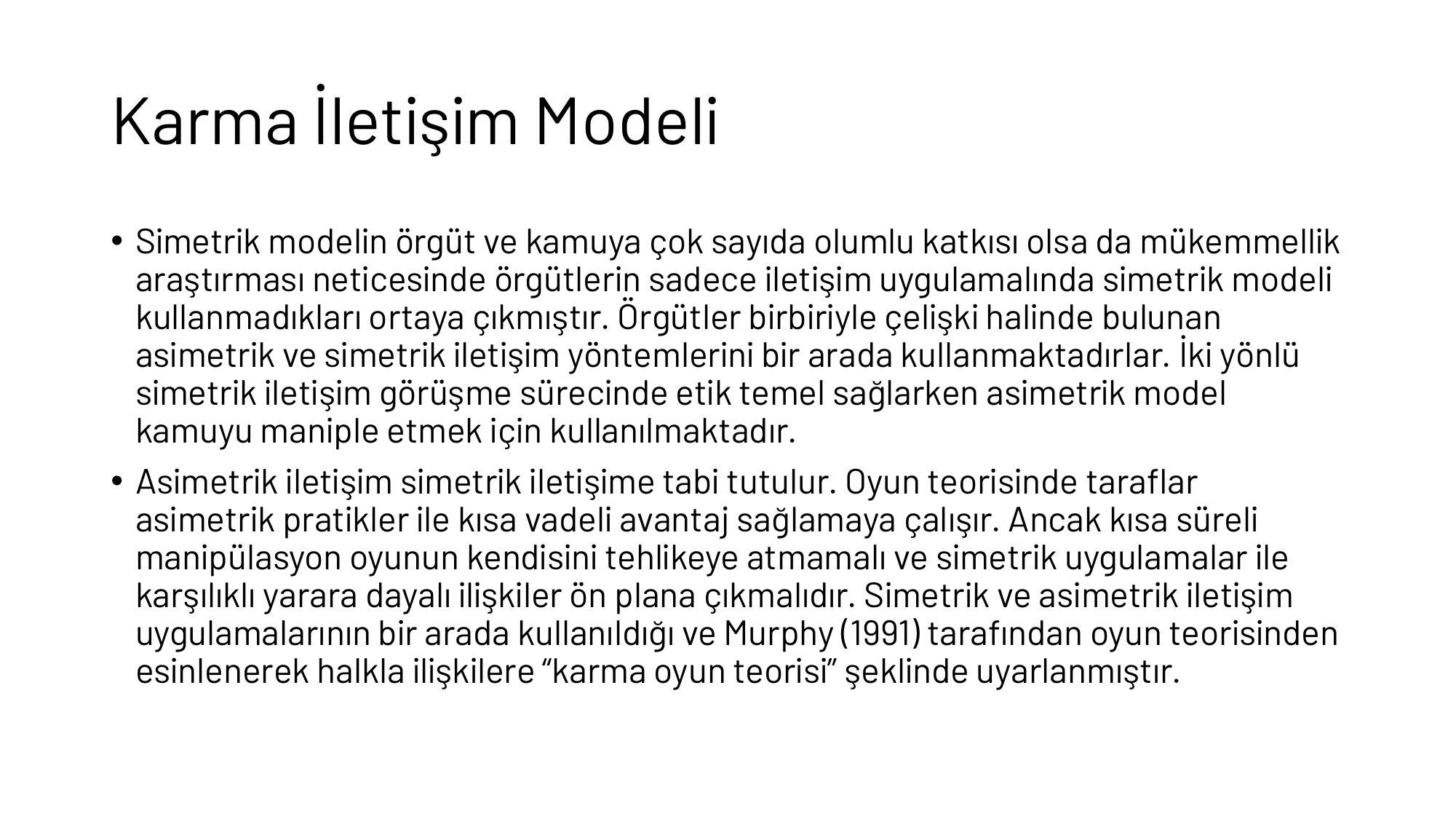

# Karma İletişim Modeli
Simetrik modelin örgüt ve kamuya çok sayıda olumlu katkısı olsa da mükemmellik araştırması neticesinde örgütlerin sadece iletişim uygulamalında simetrik modeli kullanmadıkları ortaya çıkmıştır. Örgütler birbiriyle çelişki halinde bulunan asimetrik ve simetrik iletişim yöntemlerini bir arada kullanmaktadırlar. İki yönlü simetrik iletişim görüşme sürecinde etik temel sağlarken asimetrik model kamuyu maniple etmek için kullanılmaktadır.
Asimetrik iletişim simetrik iletişime tabi tutulur. Oyun teorisinde taraflar asimetrik pratikler ile kısa vadeli avantaj sağlamaya çalışır. Ancak kısa süreli manipülasyon oyunun kendisini tehlikeye atmamalı ve simetrik uygulamalar ile karşılıklı yarara dayalı ilişkiler ön plana çıkmalıdır. Simetrik ve asimetrik iletişim uygulamalarının bir arada kullanıldığı ve Murphy (1991) tarafından oyun teorisinden esinlenerek halkla ilişkilere “karma oyun teorisi” şeklinde uyarlanmıştır.